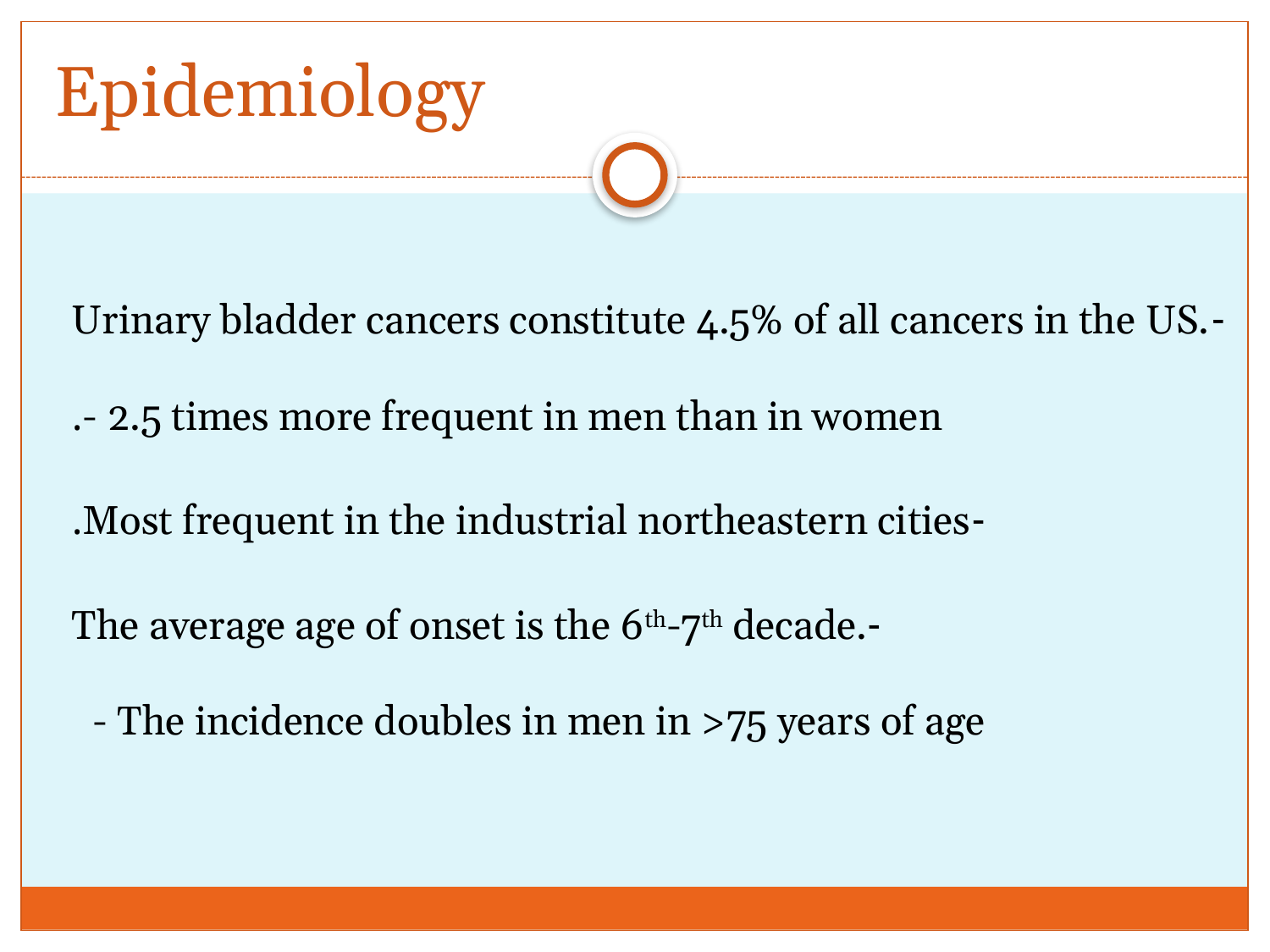

# Epidemiology
-Urinary bladder cancers constitute 4.5% of all cancers in the US.
- 2.5 times more frequent in men than in women.
-Most frequent in the industrial northeastern cities.
-The average age of onset is the 6th-7th decade.
- The incidence doubles in men in >75 years of age